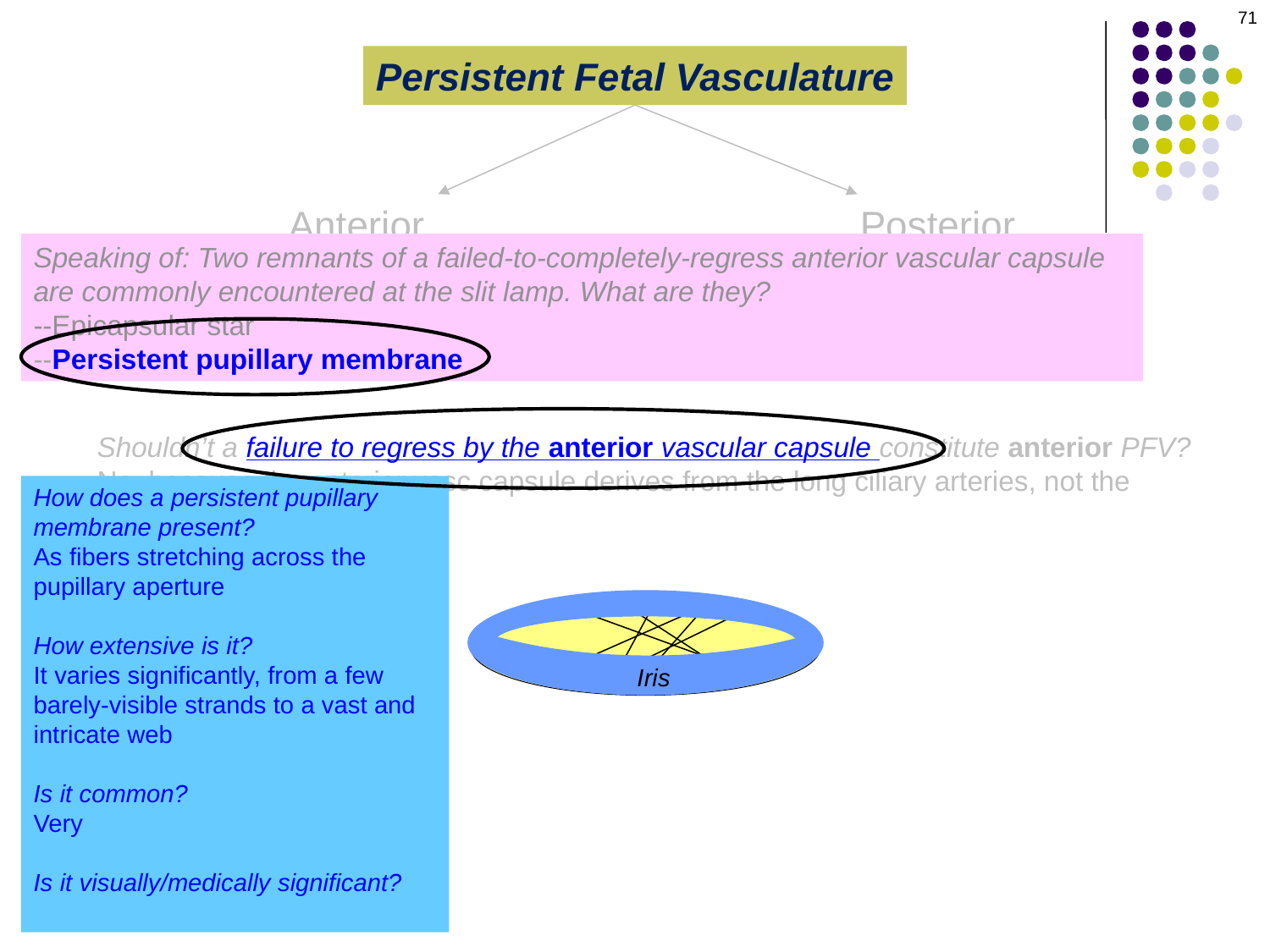

71
Persistent Fetal Vasculature
Anterior
Posterior
Speaking of: Two remnants of a failed-to-completely-regress anterior vascular capsule are commonly encountered at the slit lamp. What are they?
--Epicapsular star
--Persistent pupillary membrane

Shouldn’t a failure to regress by the anterior vascular capsule constitute anterior PFV?
No, because the anterior vasc capsule derives from the long ciliary arteries, not the hyaloid system
How does a persistent pupillary membrane present?
As fibers stretching across the pupillary aperture

How extensive is it?
It varies significantly, from a few barely-visible strands to a vast and intricate web

Is it common?
Very

Is it visually/medically significant?
Rarely

Iris